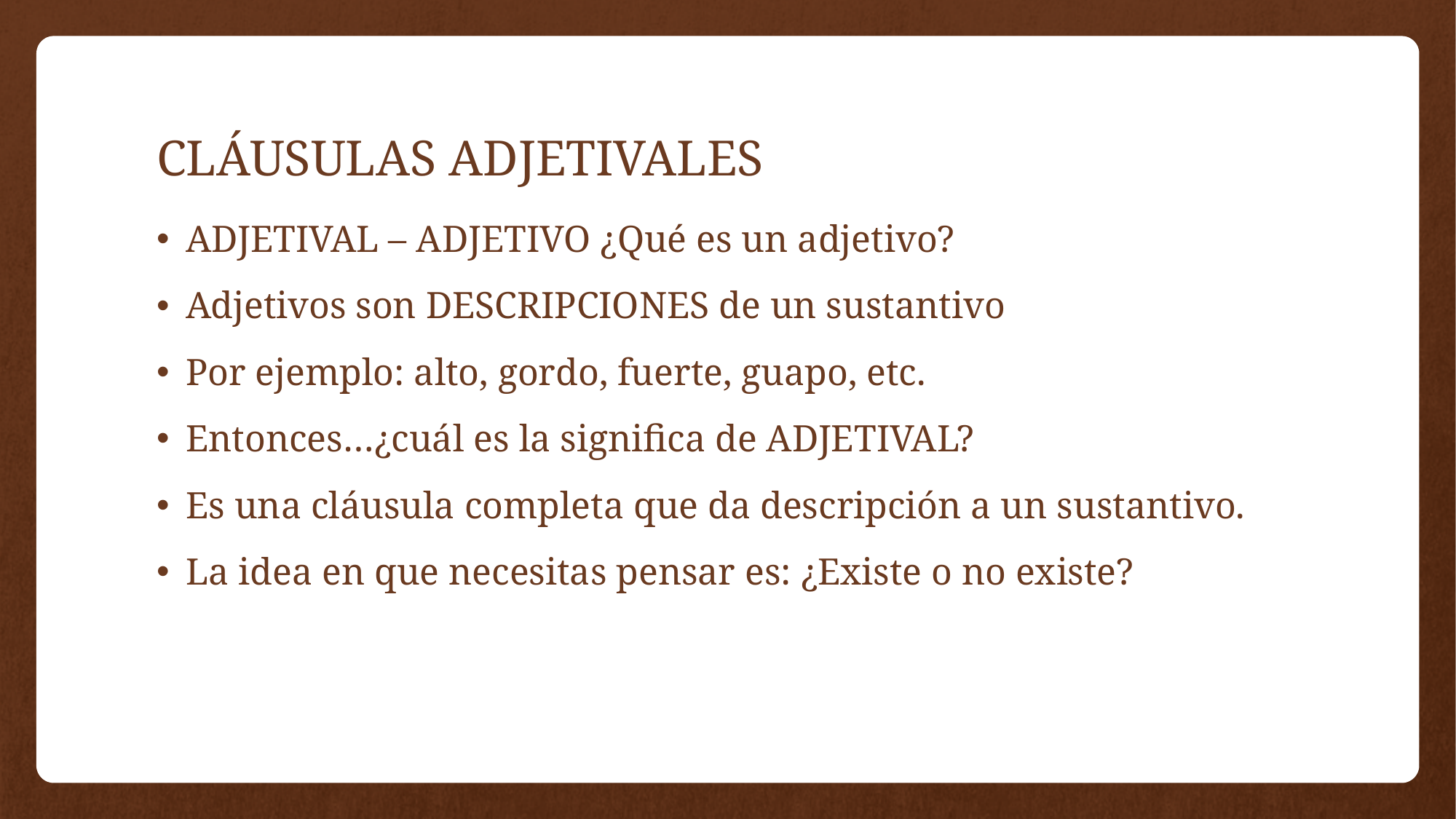

# CLÁUSULAS ADJETIVALES
ADJETIVAL – ADJETIVO ¿Qué es un adjetivo?
Adjetivos son DESCRIPCIONES de un sustantivo
Por ejemplo: alto, gordo, fuerte, guapo, etc.
Entonces…¿cuál es la significa de ADJETIVAL?
Es una cláusula completa que da descripción a un sustantivo.
La idea en que necesitas pensar es: ¿Existe o no existe?